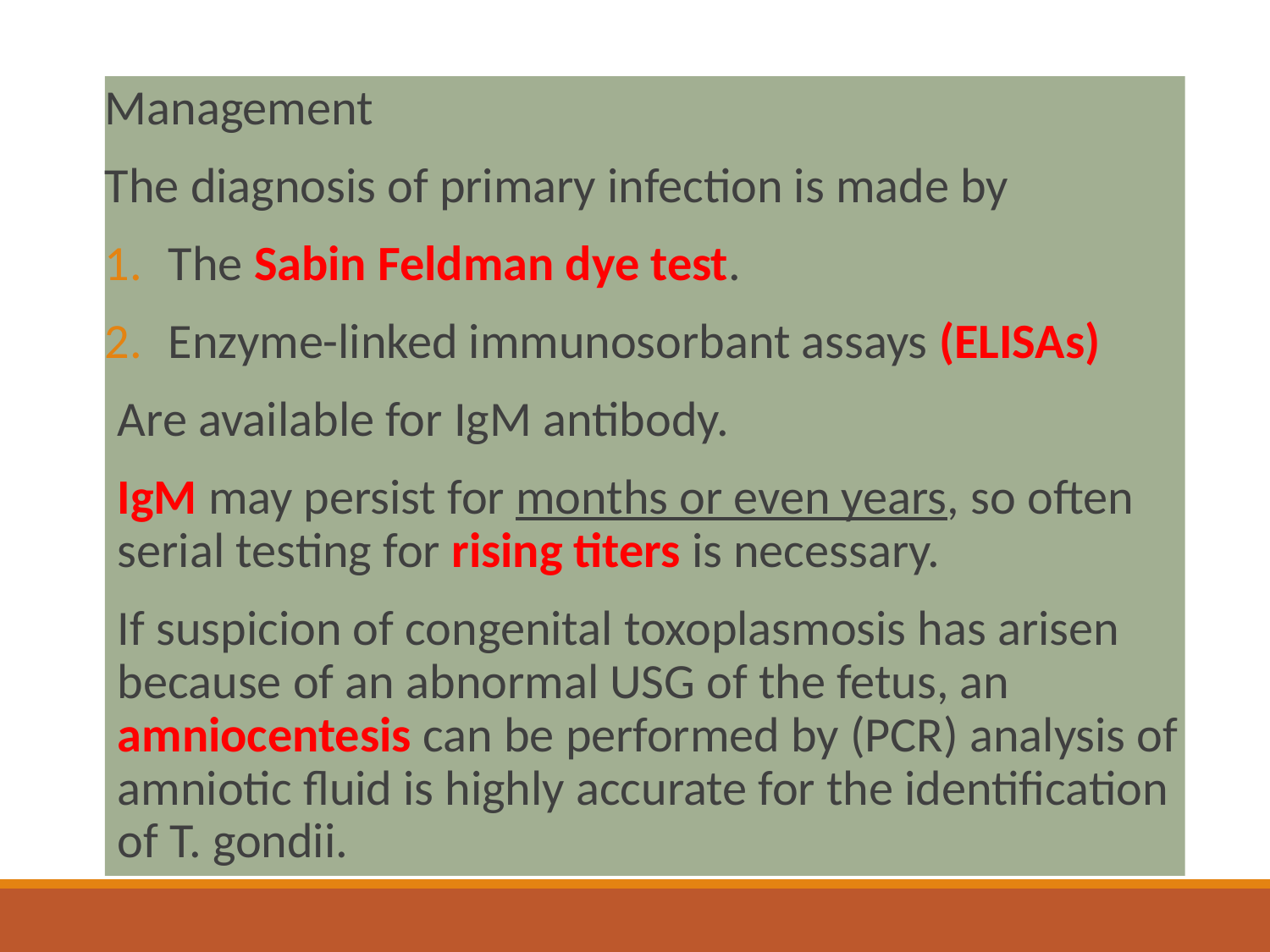

Management
The diagnosis of primary infection is made by
The Sabin Feldman dye test.
Enzyme-linked immunosorbant assays (ELISAs)
Are available for IgM antibody.
IgM may persist for months or even years, so often serial testing for rising titers is necessary.
If suspicion of congenital toxoplasmosis has arisen because of an abnormal USG of the fetus, an amniocentesis can be performed by (PCR) analysis of amniotic fluid is highly accurate for the identification of T. gondii.